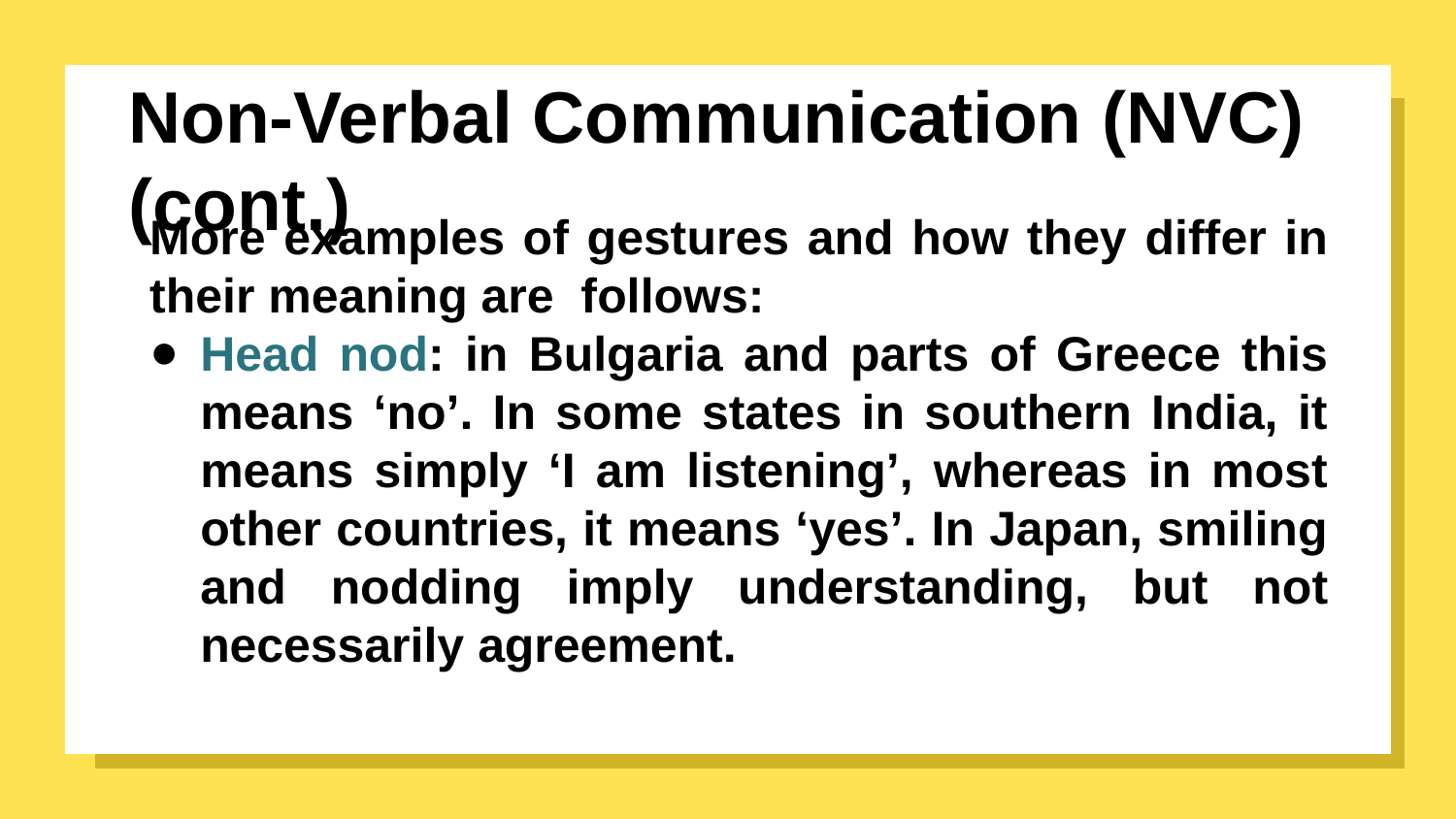

# Non-Verbal Communication (NVC) (cont.)
More examples of gestures and how they differ in their meaning are  follows:
Head nod: in Bulgaria and parts of Greece this means ‘no’. In some states in southern India, it means simply ‘I am listening’, whereas in most other countries, it means ‘yes’. In Japan, smiling and nodding imply understanding, but not necessarily agreement.